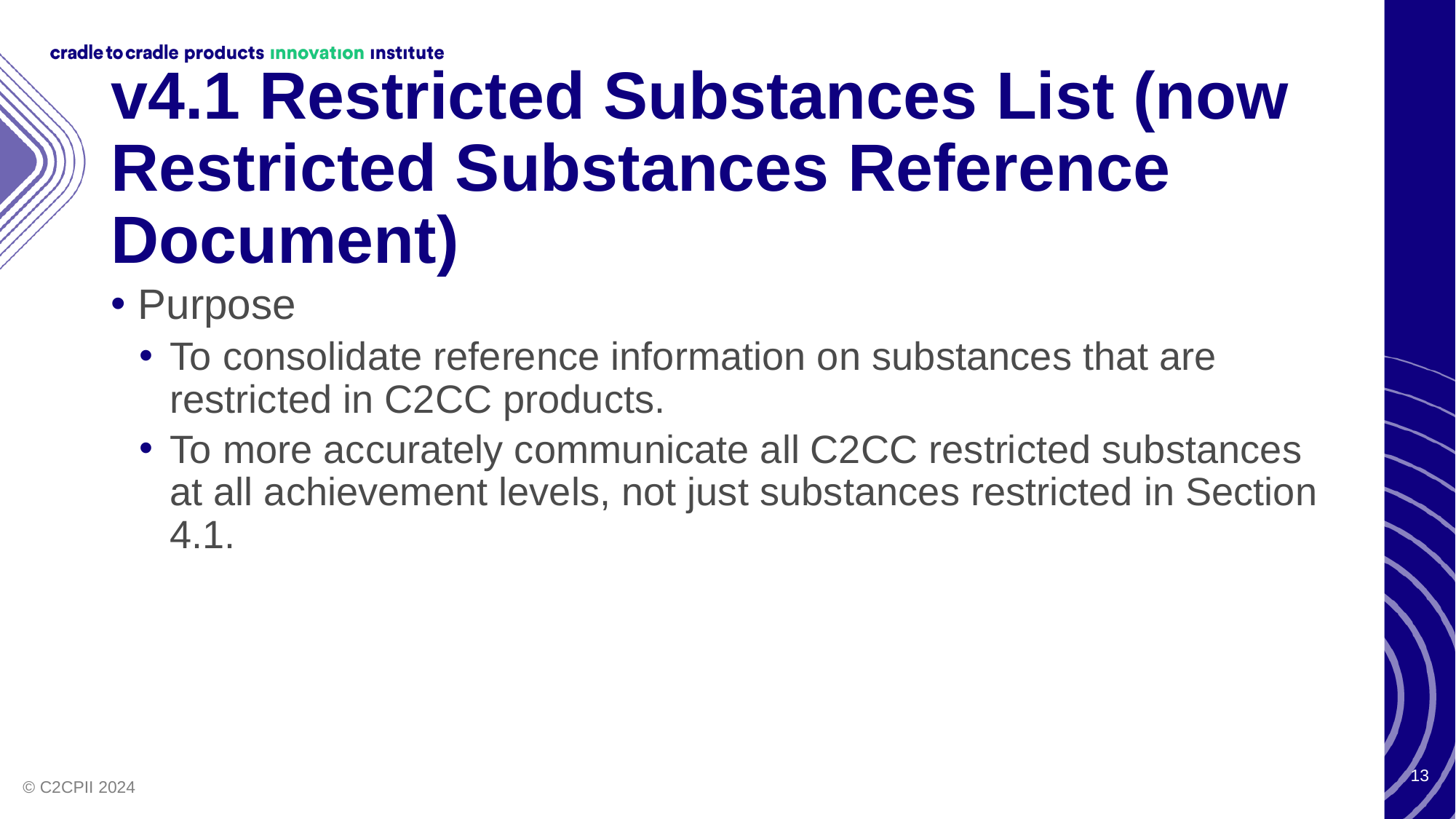

# v4.1 Restricted Substances List (now Restricted Substances Reference Document)
Purpose
To consolidate reference information on substances that are restricted in C2CC products.
To more accurately communicate all C2CC restricted substances at all achievement levels, not just substances restricted in Section 4.1.

13